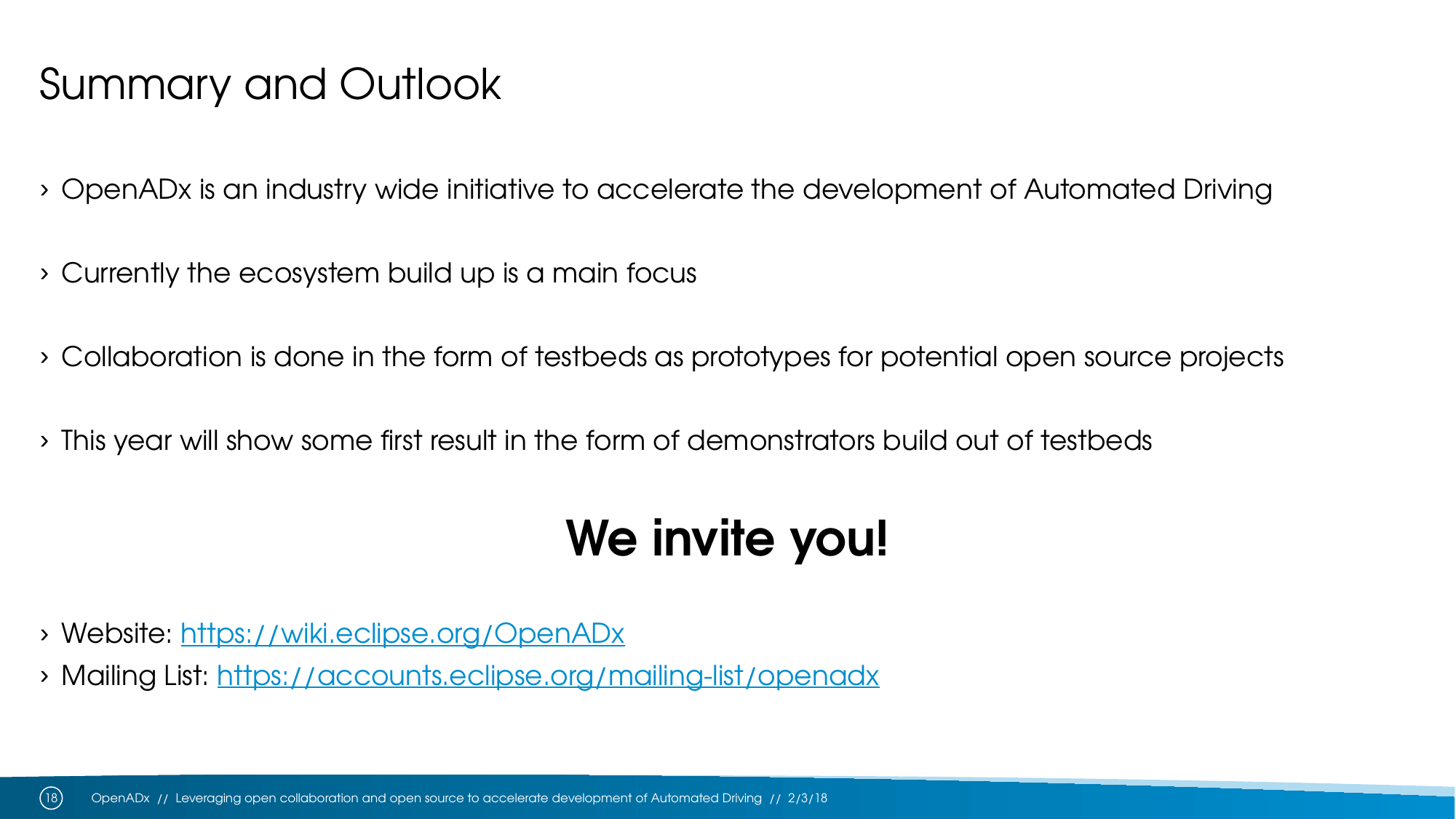

# Summary and Outlook
OpenADx is an industry wide initiative to accelerate the development of Automated Driving

Currently the ecosystem build up is a main focus

Collaboration is done in the form of testbeds as prototypes for potential open source projects

This year will show some first result in the form of demonstrators build out of testbeds

We invite you!

Website: https://wiki.eclipse.org/OpenADx
Mailing List: https://accounts.eclipse.org/mailing-list/openadx